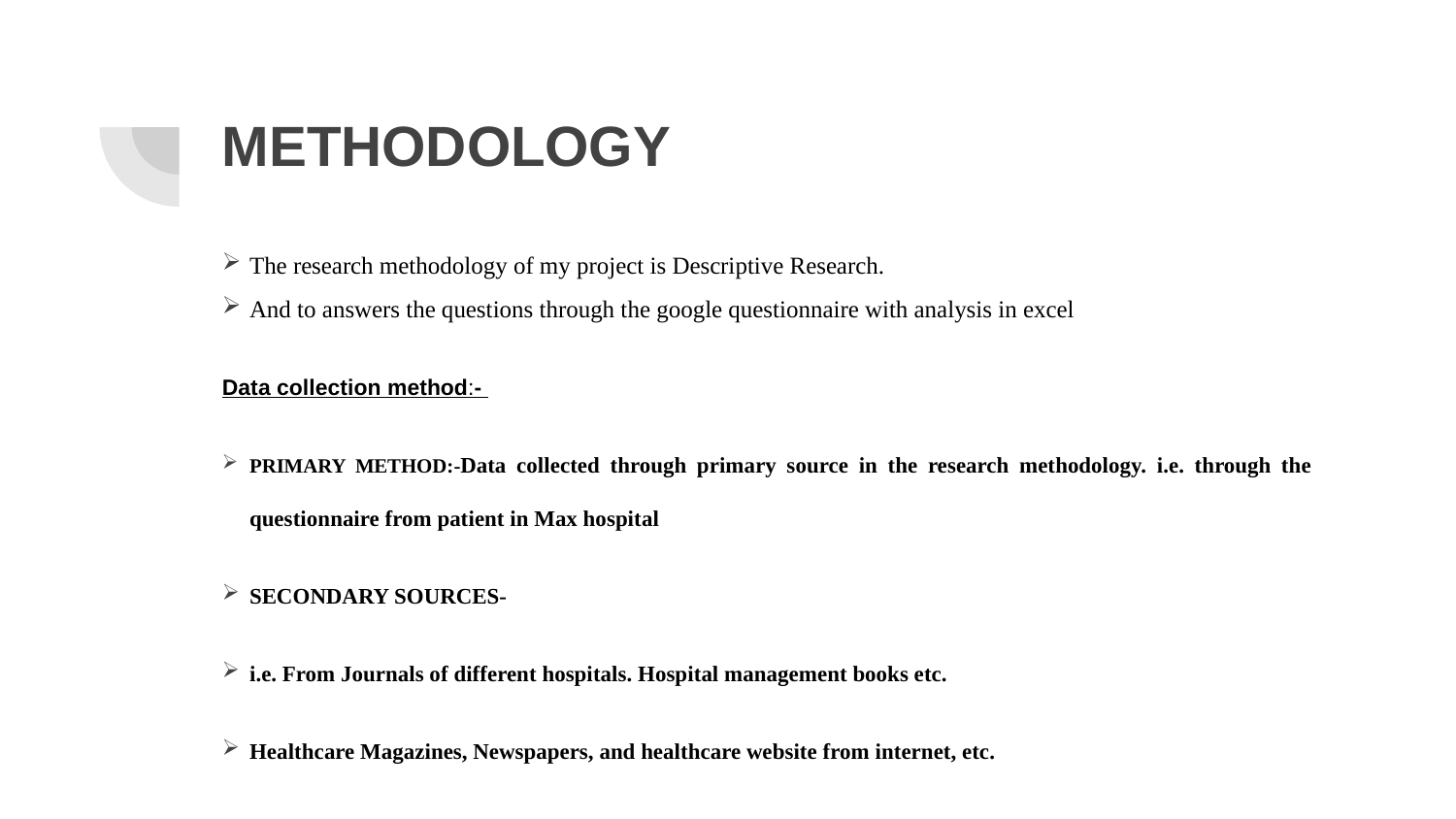

# METHODOLOGY
The research methodology of my project is Descriptive Research.
And to answers the questions through the google questionnaire with analysis in excel
Data collection method:-
PRIMARY METHOD:-Data collected through primary source in the research methodology. i.e. through the questionnaire from patient in Max hospital
SECONDARY SOURCES-
i.e. From Journals of different hospitals. Hospital management books etc.
Healthcare Magazines, Newspapers, and healthcare website from internet, etc.